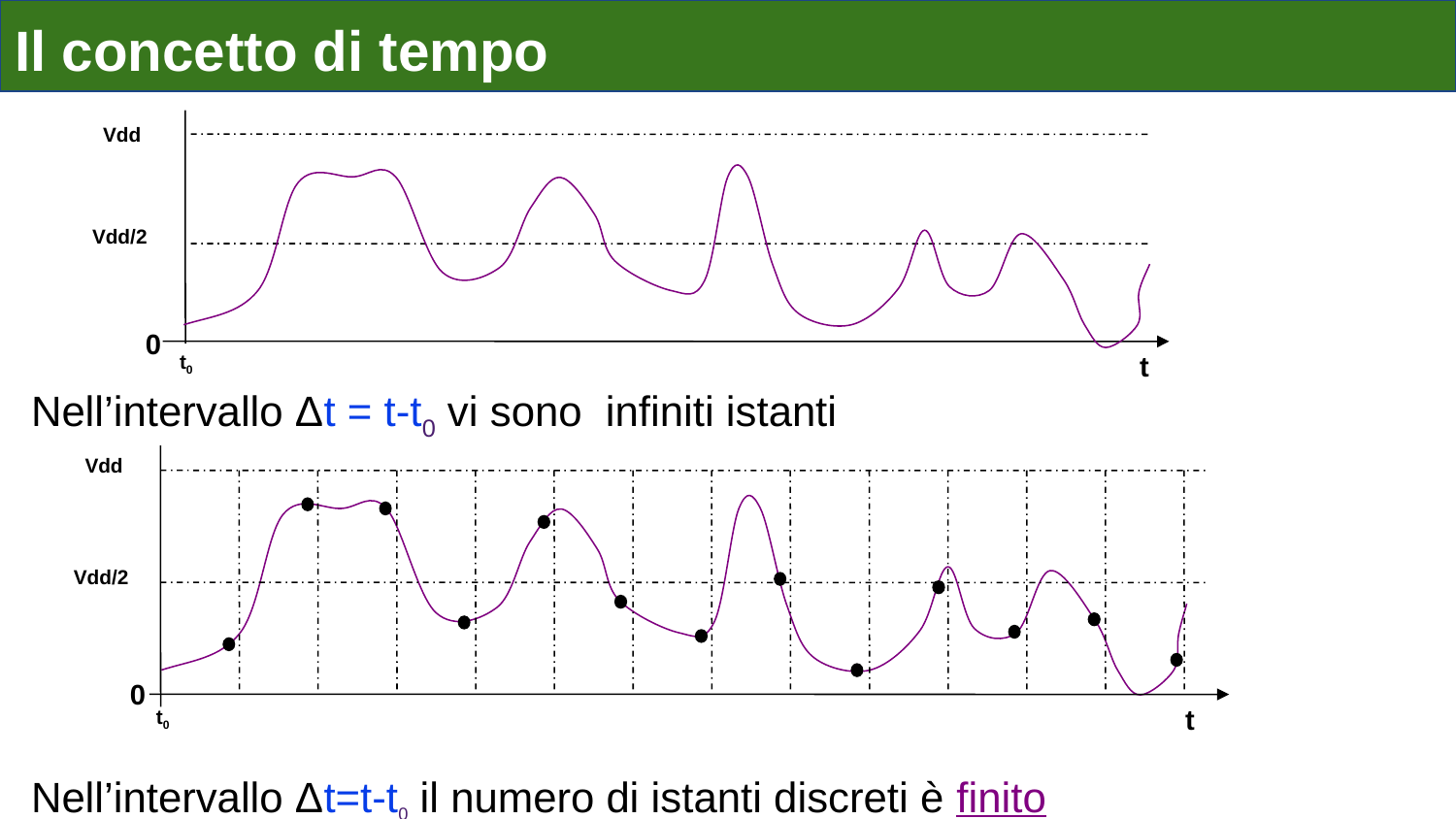

# Il concetto di tempo
Vdd

Vdd/2
0
t0
t
Nell’intervallo Δt = t-t0 vi sono  infiniti istanti

Nell’intervallo Δt=t-t0 il numero di istanti discreti è finito
Vdd
Vdd/2
0
t
t0